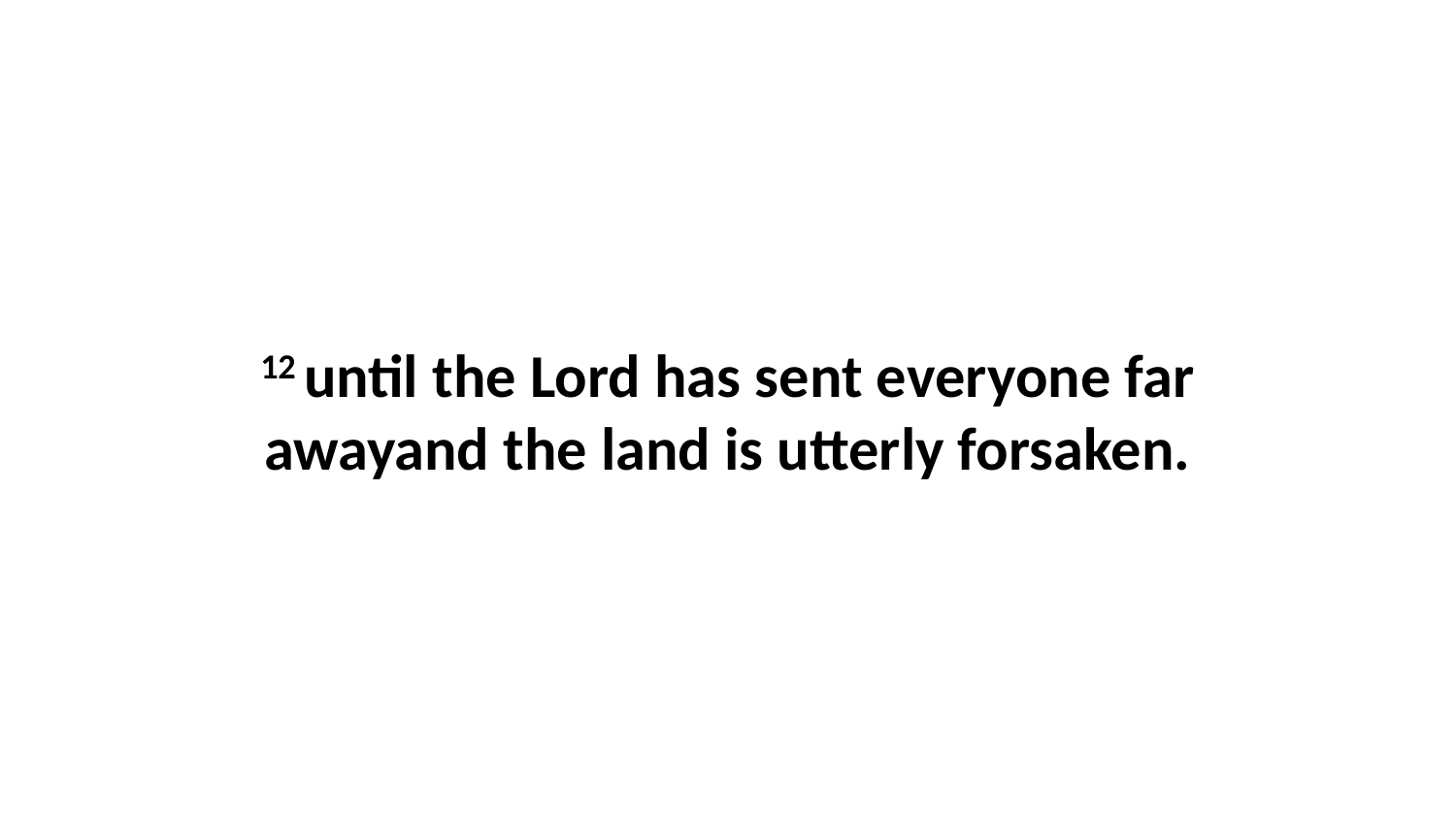

12 until the Lord has sent everyone far awayand the land is utterly forsaken.